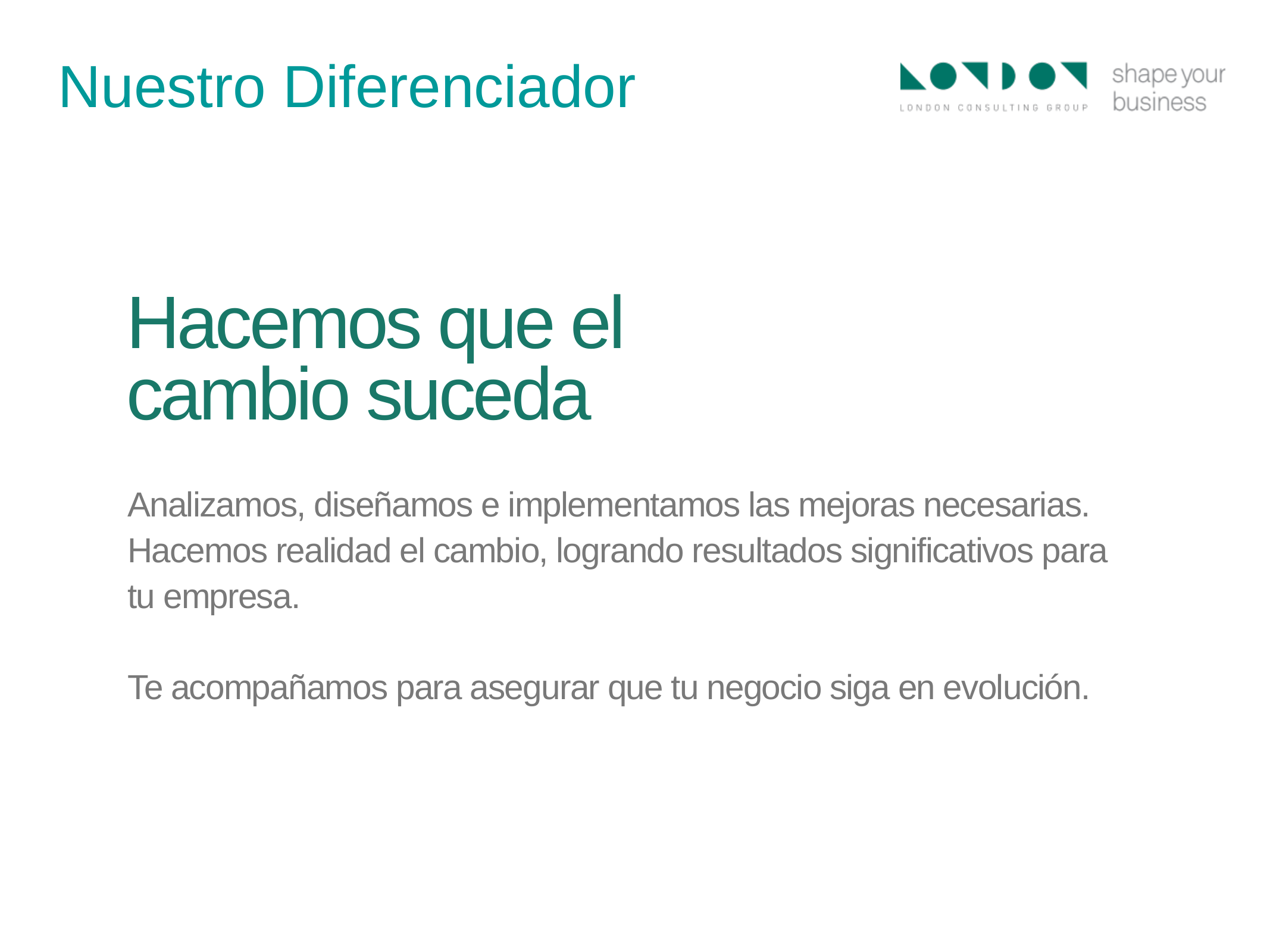

Nuestro Diferenciador
Hacemos que el
cambio suceda
Analizamos, diseñamos e implementamos las mejoras necesarias. Hacemos realidad el cambio, logrando resultados significativos para tu empresa.
Te acompañamos para asegurar que tu negocio siga en evolución.